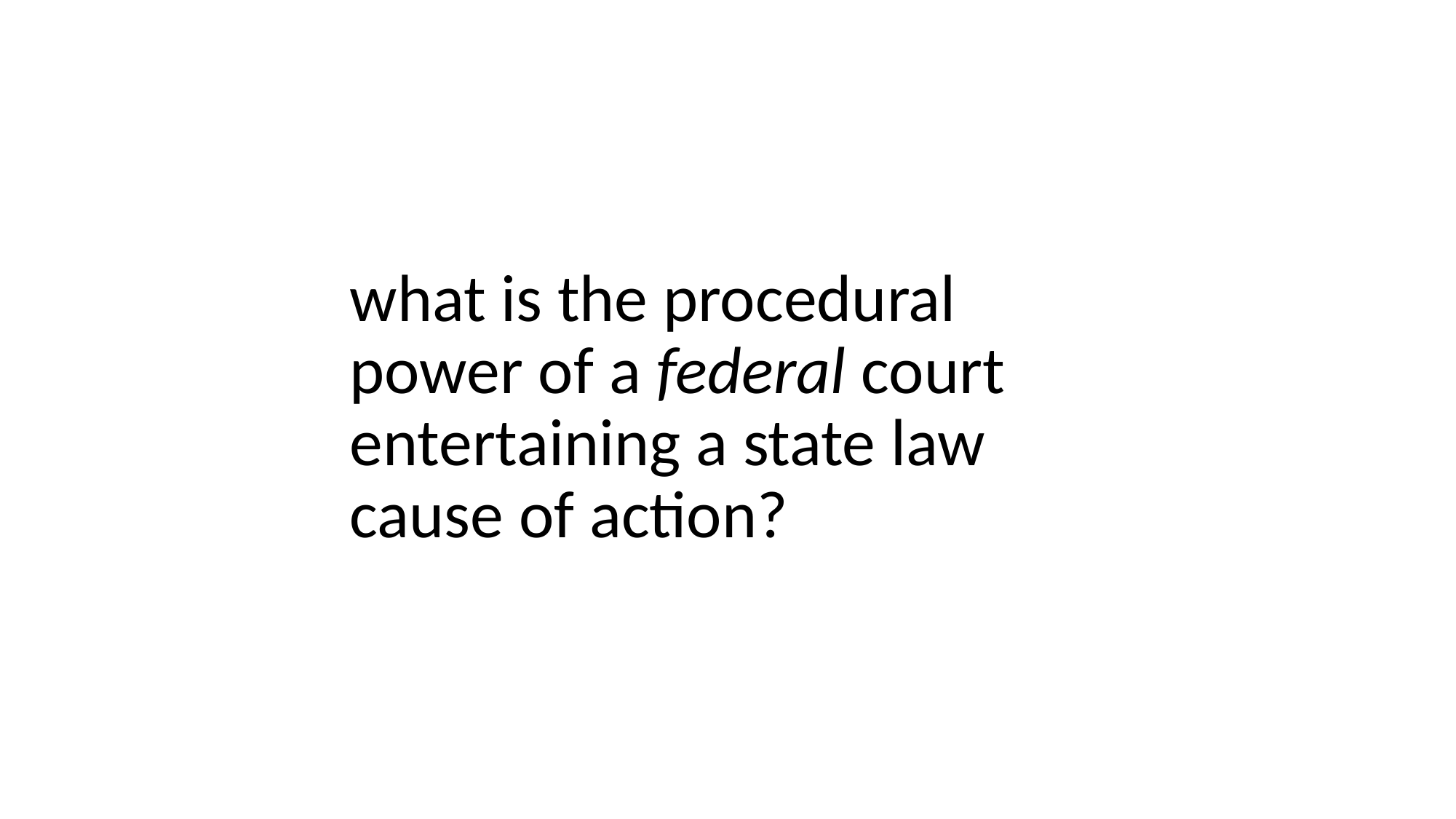

# what is the procedural power of a federal court entertaining a state law cause of action?